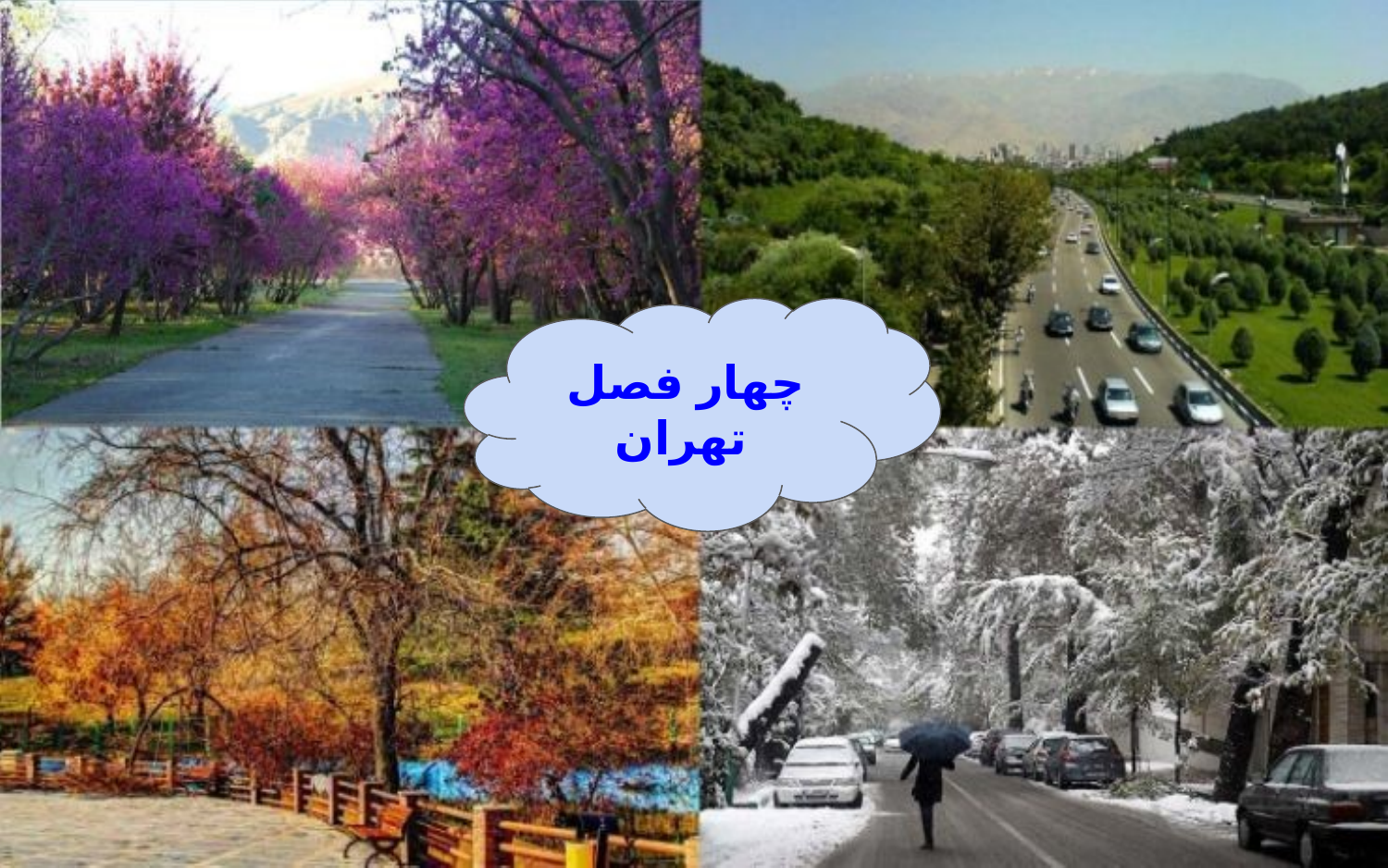

تابستان
نام فصل ها را با عکس ها جور کنید . روی فصل ها کلیک کنید و آنها را در روی عکس قرار دهید . ا
زمستان
چهار فصل تهران
پاییز
بهار